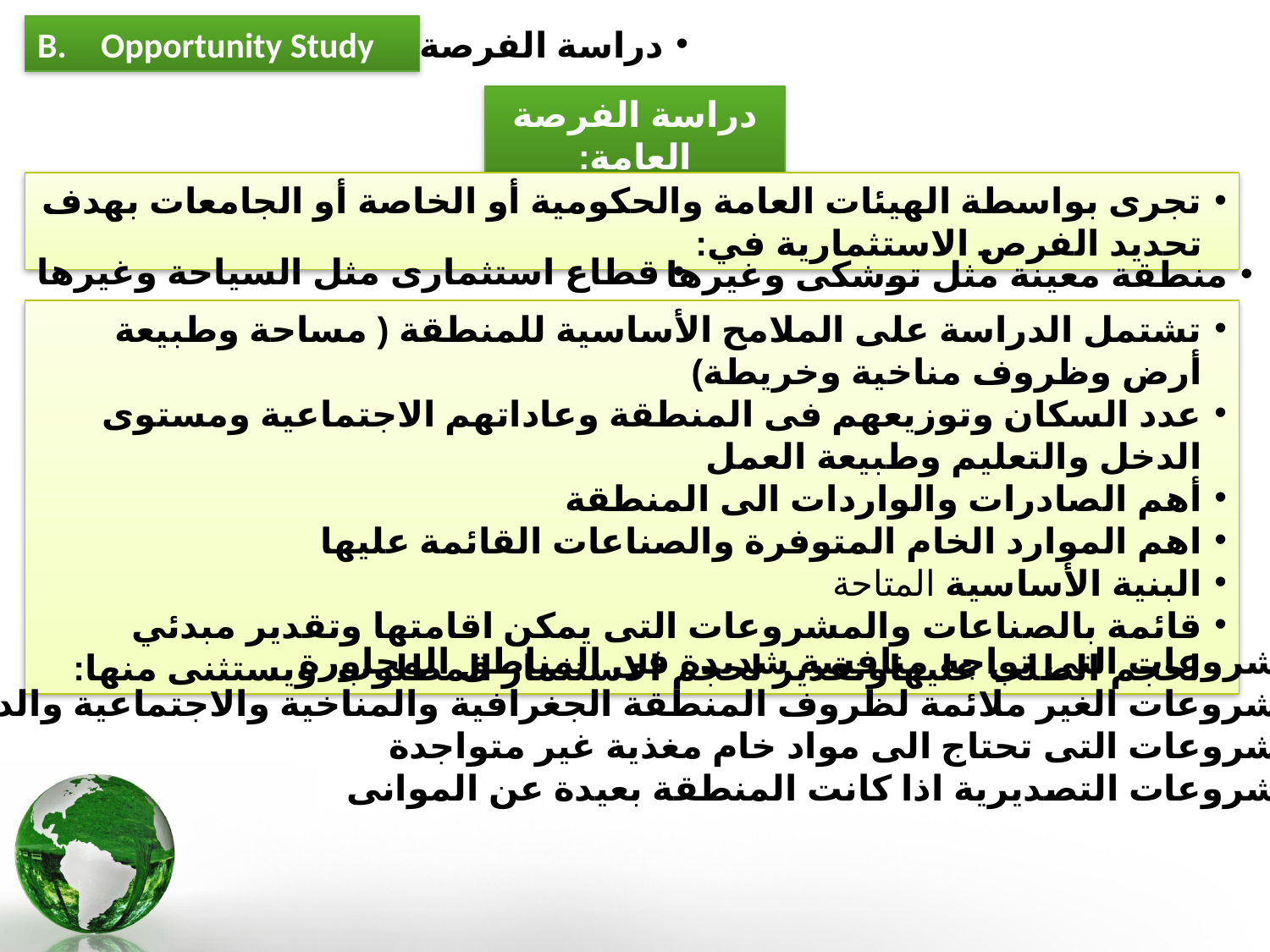

Opportunity Study
دراسة الفرصة
دراسة الفرصة العامة:
تجرى بواسطة الهيئات العامة والحكومية أو الخاصة أو الجامعات بهدف تحديد الفرص الاستثمارية في:
قطاع استثمارى مثل السياحة وغيرها
منطقة معينة مثل توشكى وغيرها
تشتمل الدراسة على الملامح الأساسية للمنطقة ( مساحة وطبيعة أرض وظروف مناخية وخريطة)
عدد السكان وتوزيعهم فى المنطقة وعاداتهم الاجتماعية ومستوى الدخل والتعليم وطبيعة العمل
أهم الصادرات والواردات الى المنطقة
اهم الموارد الخام المتوفرة والصناعات القائمة عليها
البنية الأساسية المتاحة
قائمة بالصناعات والمشروعات التى يمكن اقامتها وتقدير مبدئي لحجم الطلب عليهاوتقدير لحجم الاستثمار المطلوب  ويستثنى منها:
المشروعات التى تواجه منافسة شديدة فى المناطق المجاورة
المشروعات الغير ملائمة لظروف المنطقة الجغرافية والمناخية والاجتماعية والدينية
المشروعات التى تحتاج الى مواد خام مغذية غير متواجدة
المشروعات التصديرية اذا كانت المنطقة بعيدة عن الموانى